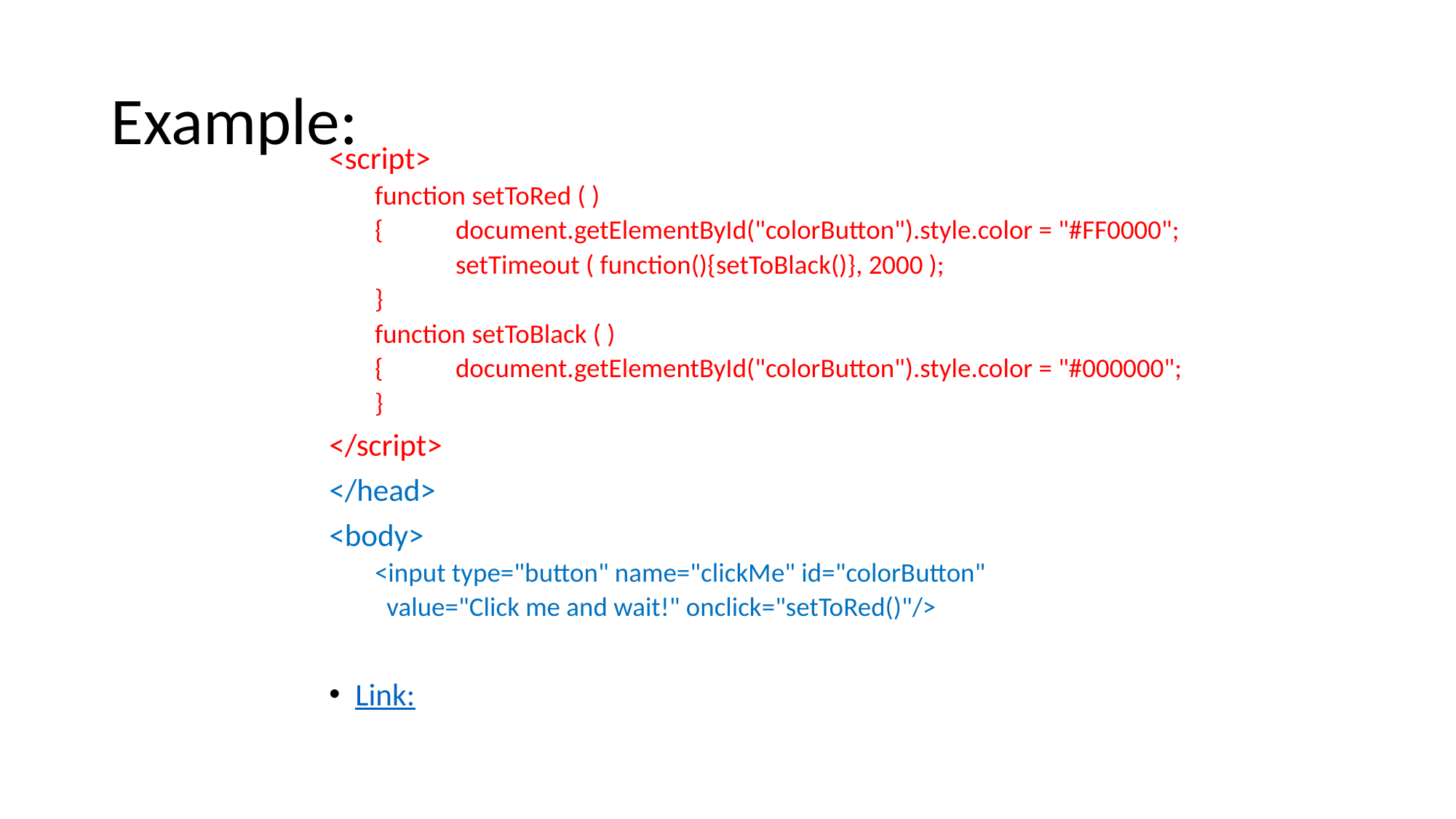

# Example:
<script>
function setToRed ( )
{	document.getElementById("colorButton").style.color = "#FF0000";
  	setTimeout ( function(){setToBlack()}, 2000 );
}
function setToBlack ( )
{	document.getElementById("colorButton").style.color = "#000000";
}
</script>
</head>
<body>
<input type="button" name="clickMe" id="colorButton"
  value="Click me and wait!" onclick="setToRed()"/>

Link: